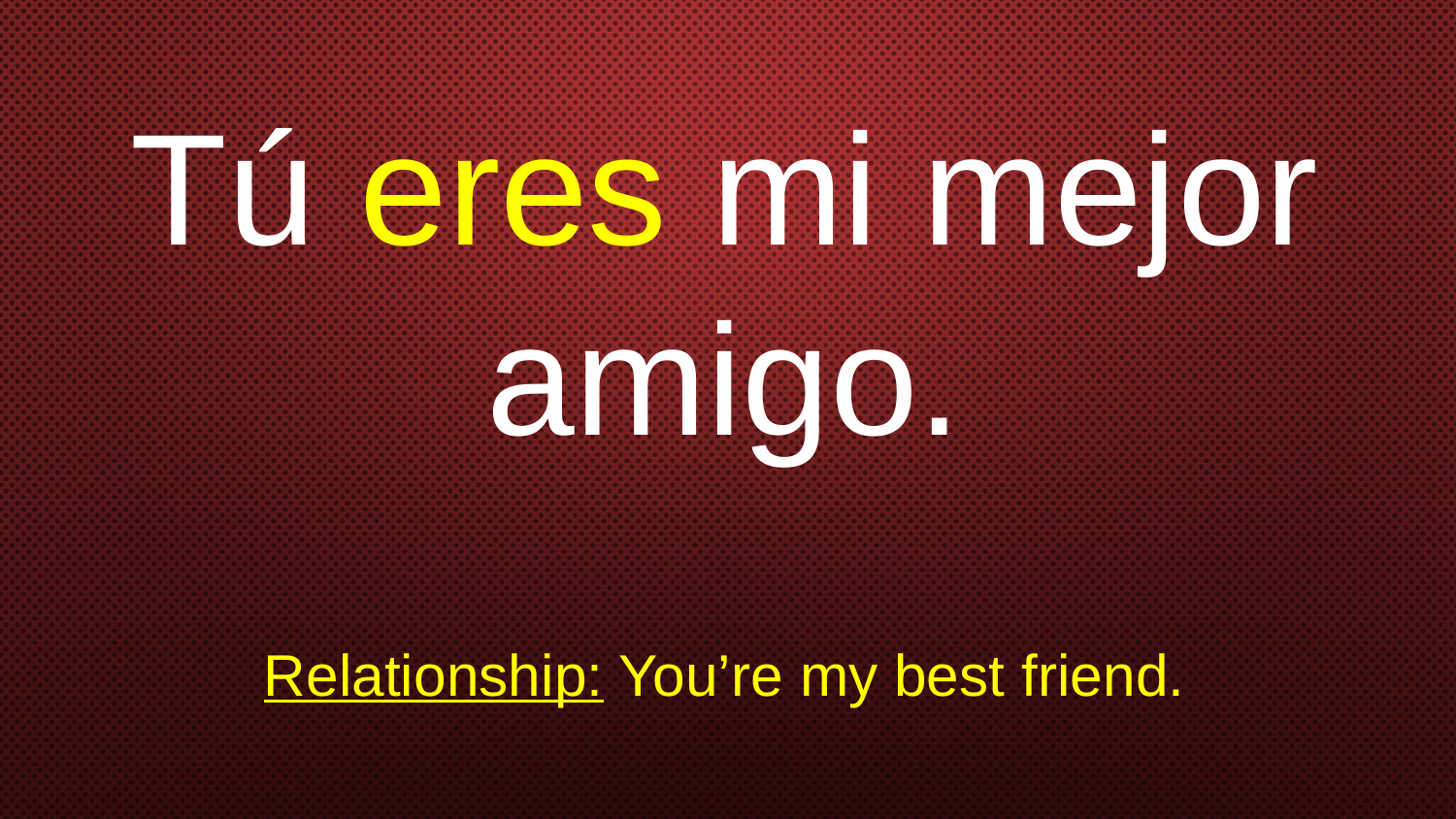

# Tú eres mi mejor amigo. Relationship: You’re my best friend.